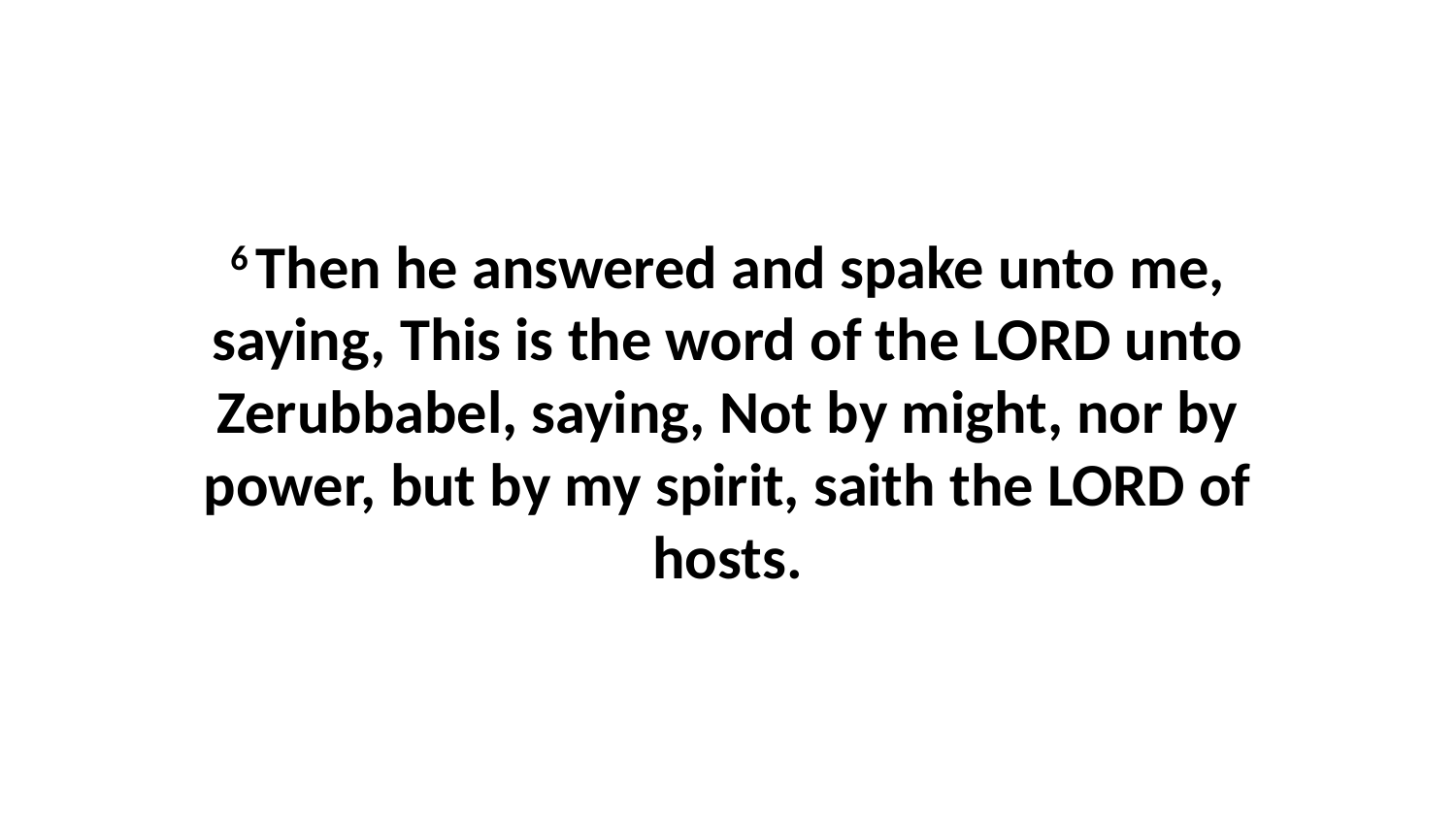

6 Then he answered and spake unto me, saying, This is the word of the LORD unto Zerubbabel, saying, Not by might, nor by power, but by my spirit, saith the LORD of hosts.